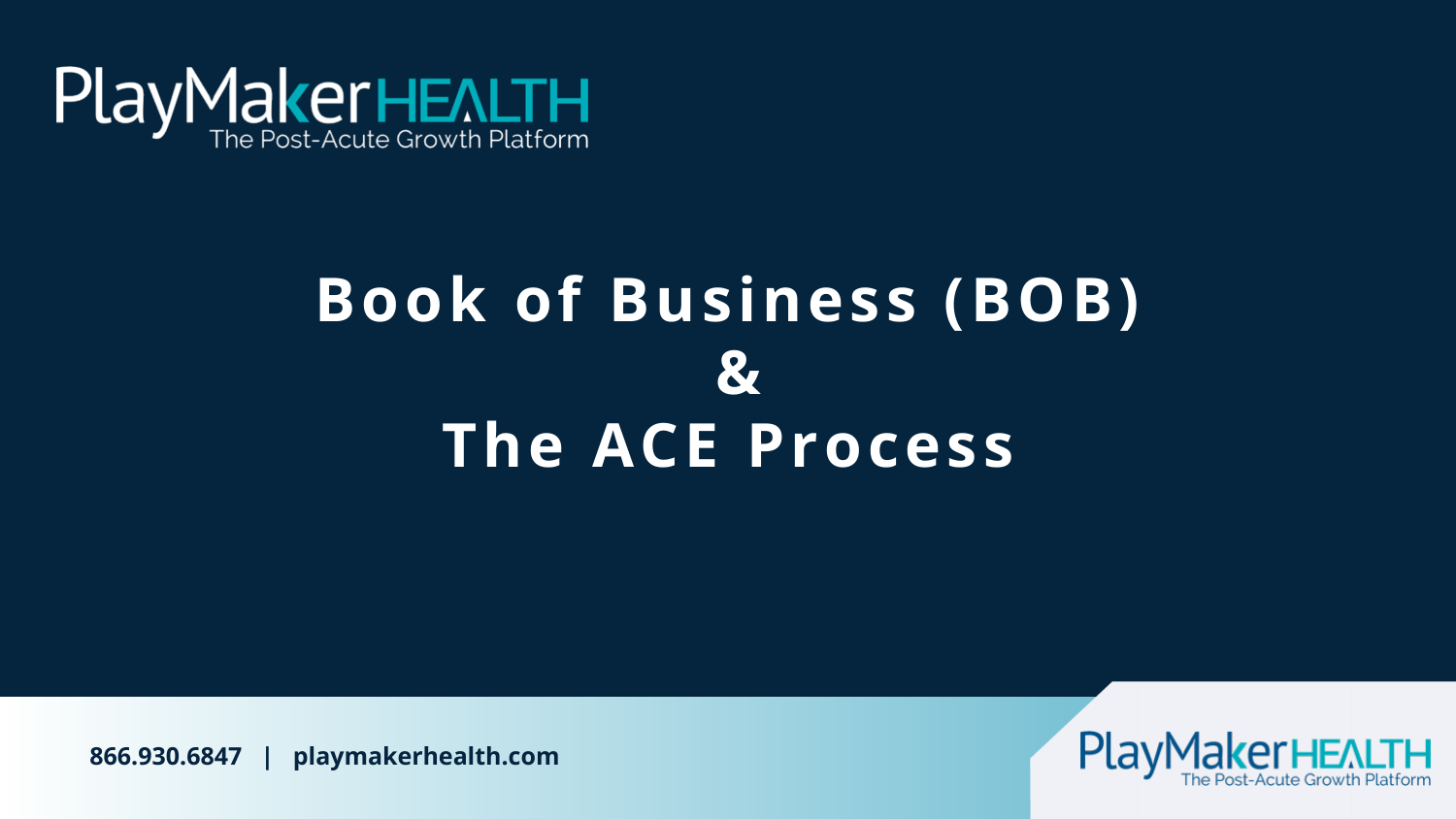

Book of Business (BOB)
 &
The ACE Process